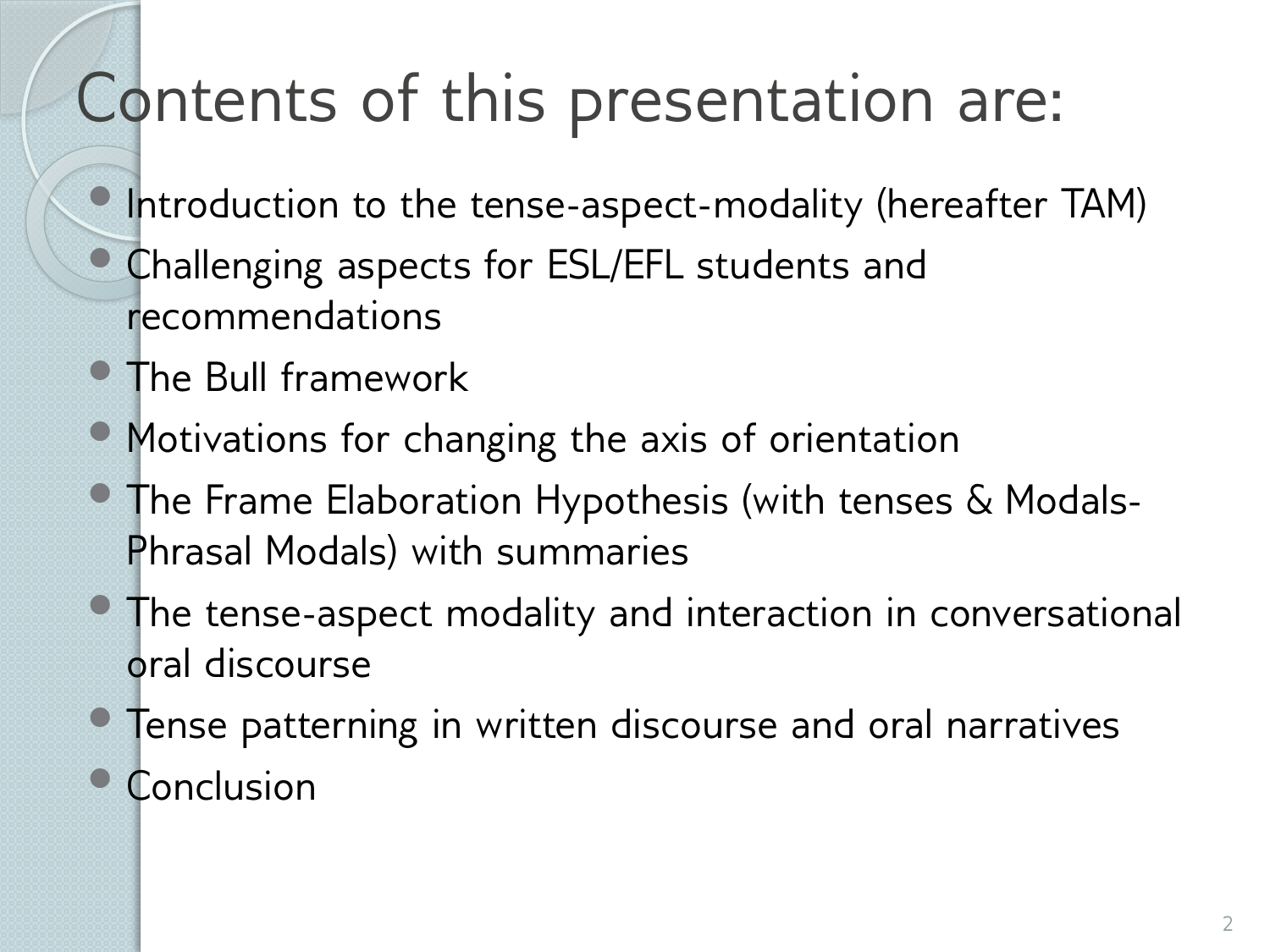

# Contents of this presentation are:
Introduction to the tense-aspect-modality (hereafter TAM)
Challenging aspects for ESL/EFL students and recommendations
The Bull framework
Motivations for changing the axis of orientation
The Frame Elaboration Hypothesis (with tenses & Modals- Phrasal Modals) with summaries
The tense-aspect modality and interaction in conversational oral discourse
Tense patterning in written discourse and oral narratives
Conclusion

2